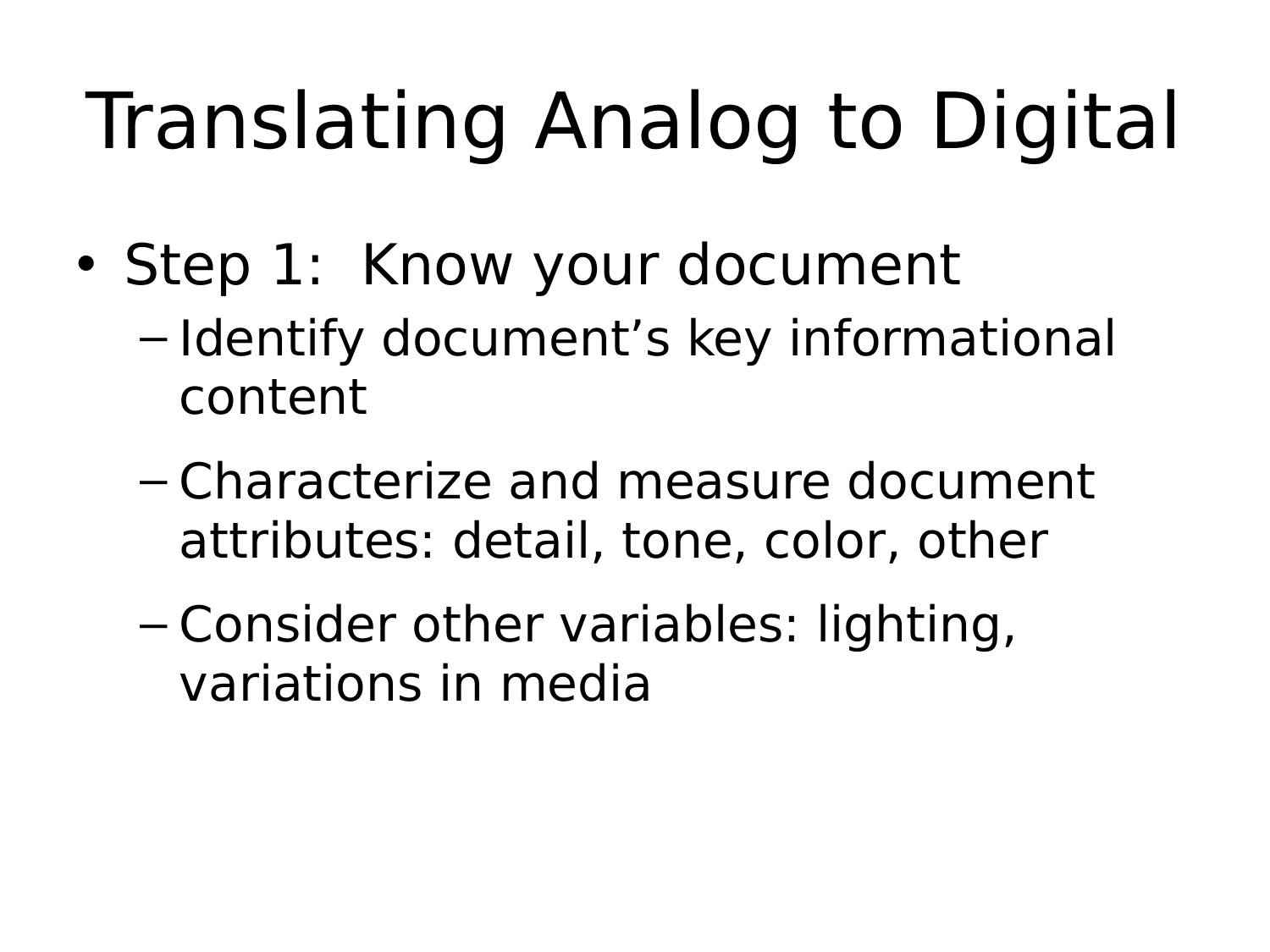

# Translating Analog to Digital
Step 1:  Know your document
Identify document’s key informational content
Characterize and measure document attributes: detail, tone, color, other
Consider other variables: lighting, variations in media